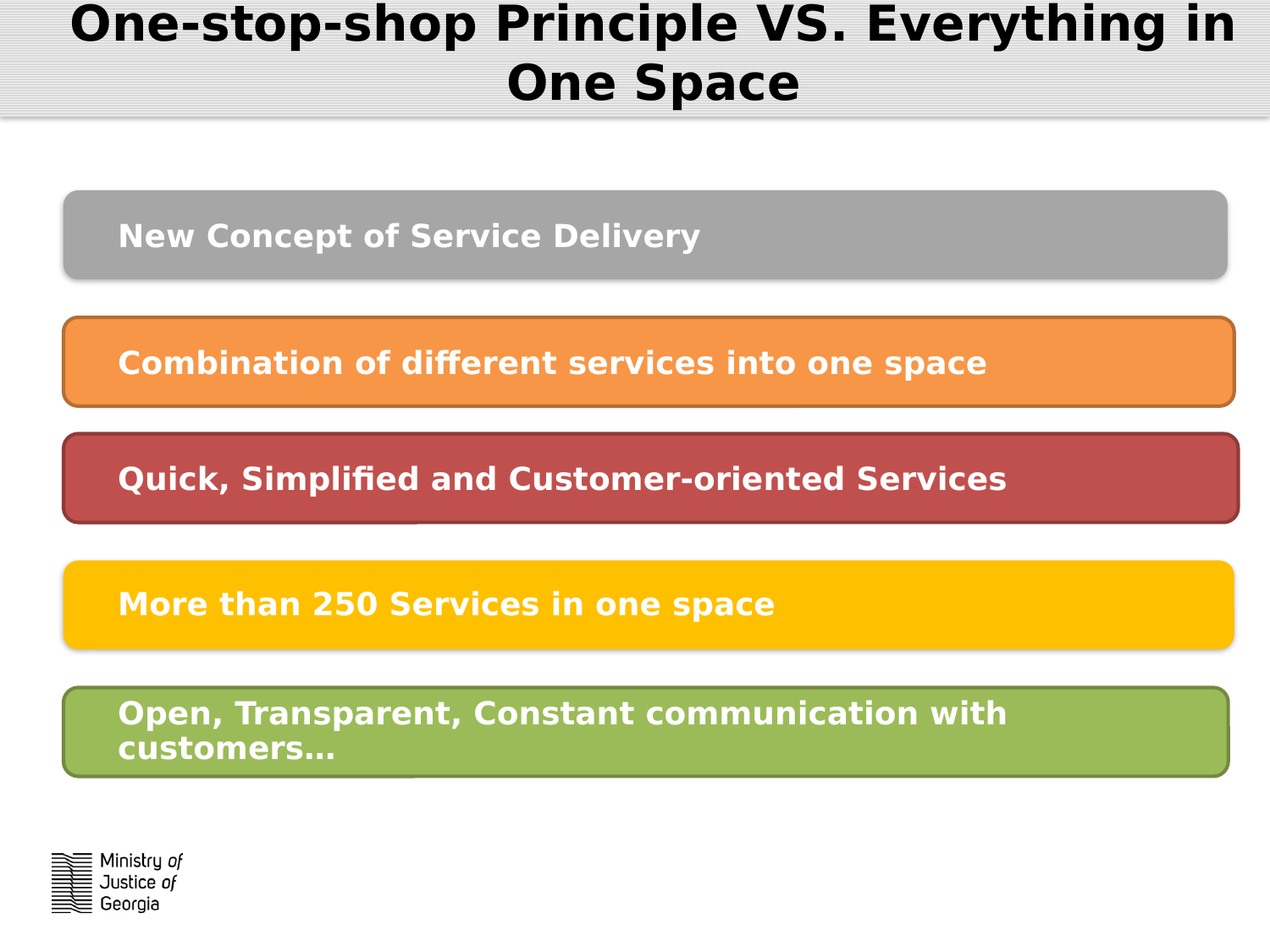

One-stop-shop Principle VS. Everything in One Space
New Concept of Service Delivery
Combination of different services into one space
Quick, Simplified and Customer-oriented Services
More than 250 Services in one space
Open, Transparent, Constant communication with customers…